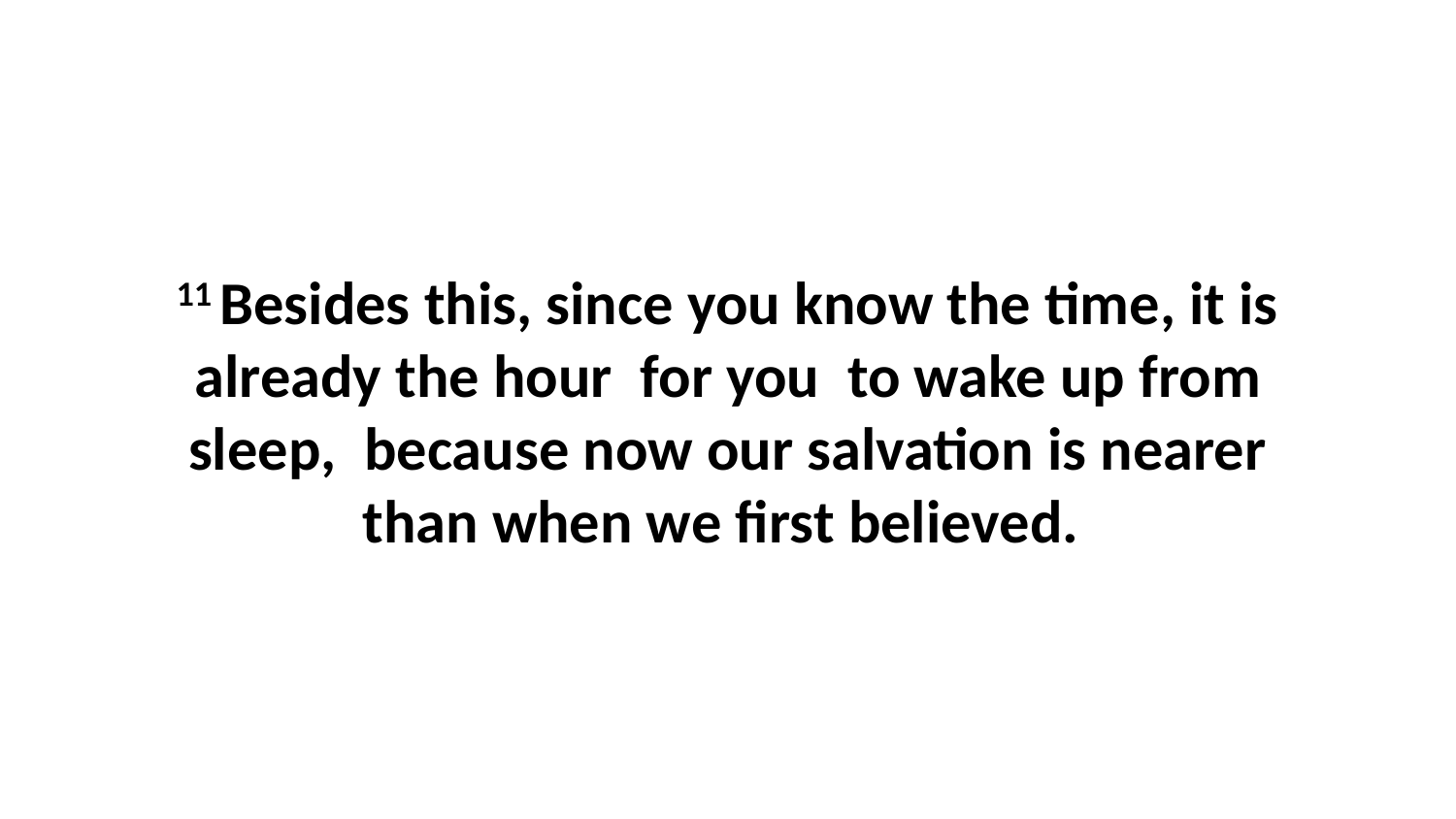

11 Besides this, since you know the time, it is already the hour  for you  to wake up from sleep,  because now our salvation is nearer than when we first believed.